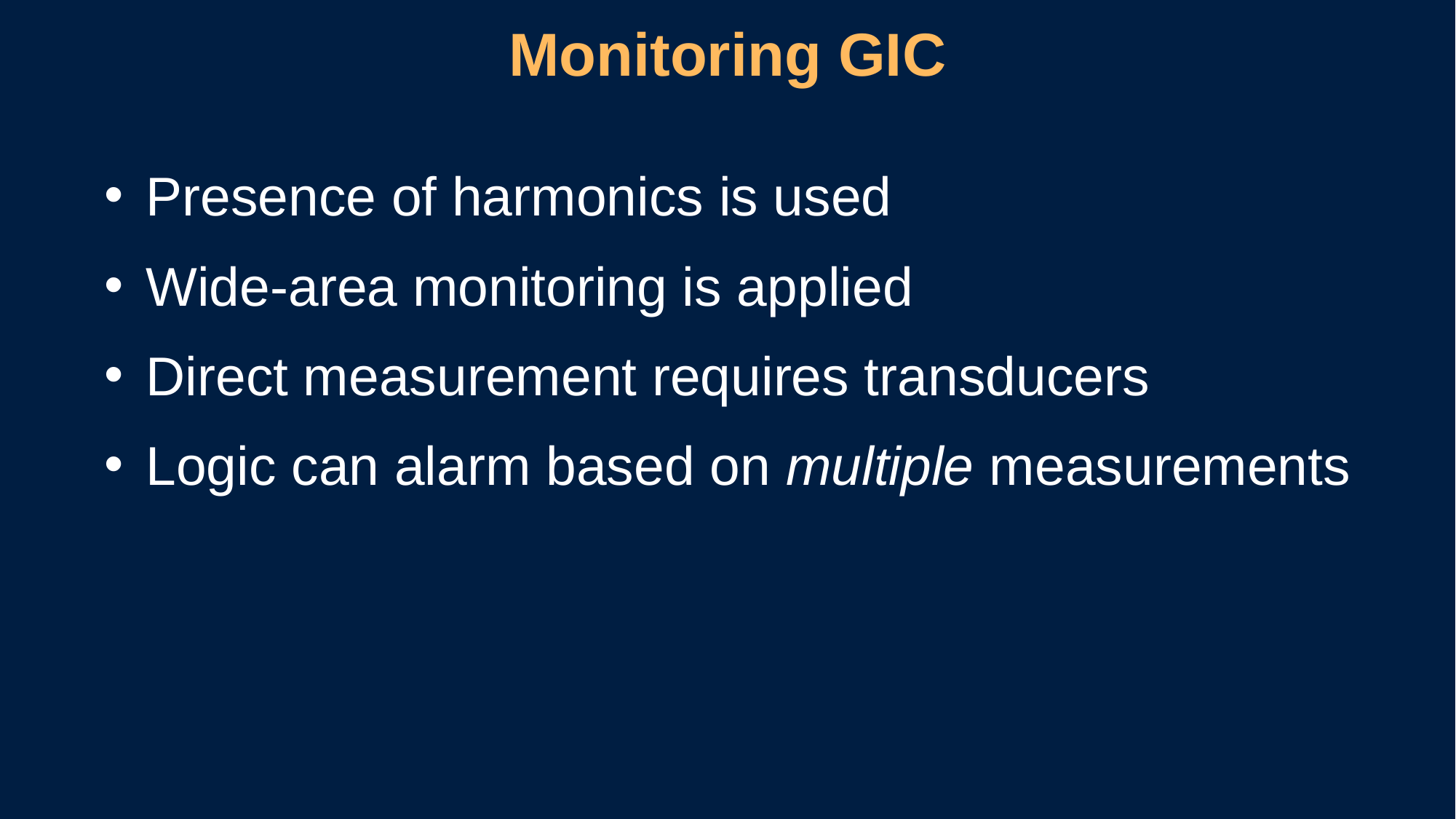

# Monitoring GIC
Presence of harmonics is used
Wide-area monitoring is applied
Direct measurement requires transducers
Logic can alarm based on multiple measurements